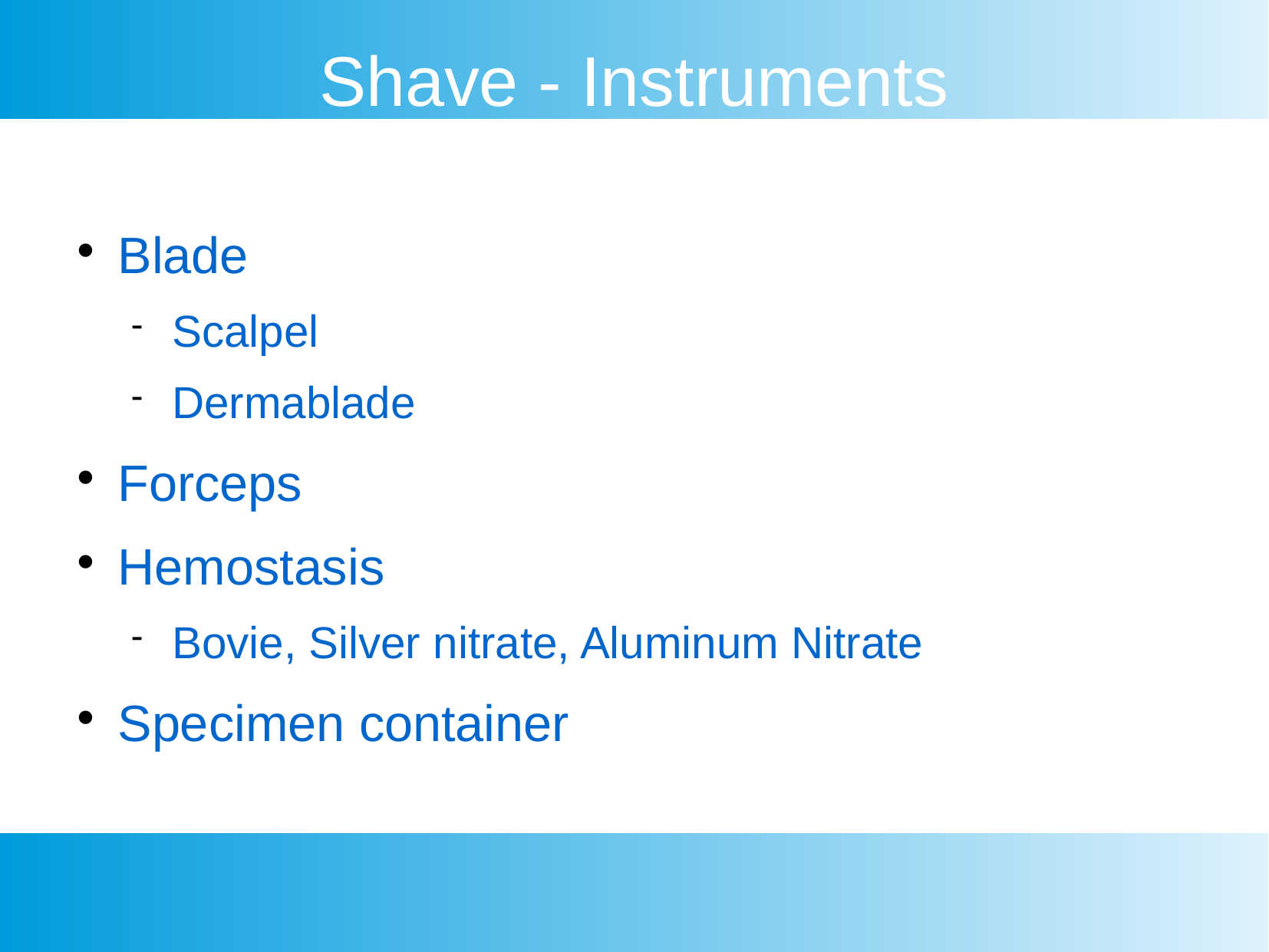

Shave - Instruments
Blade
Scalpel
Dermablade
Forceps
Hemostasis
Bovie, Silver nitrate, Aluminum Nitrate
Specimen container